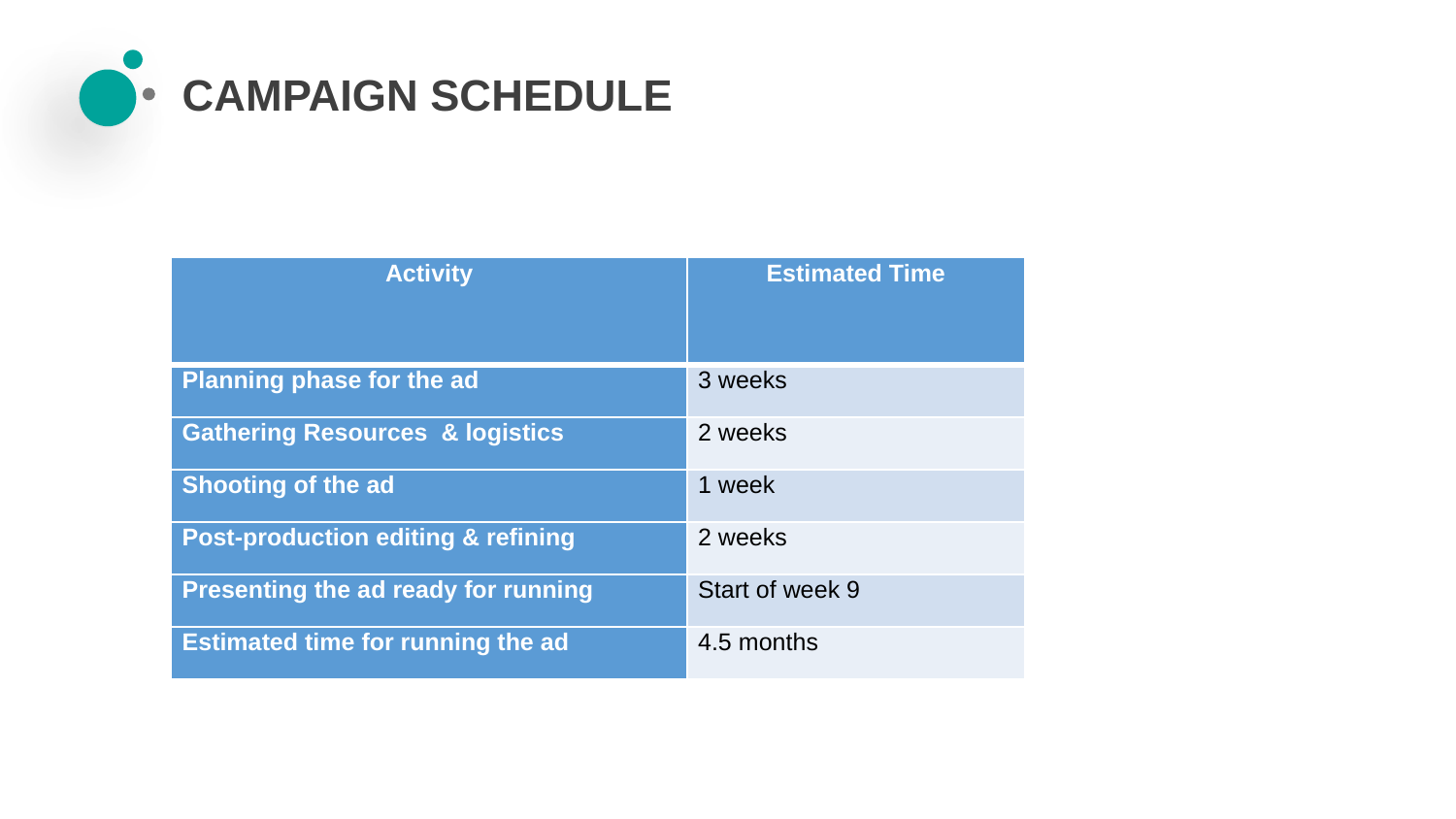

CAMPAIGN SCHEDULE
| Activity | Estimated Time |
| --- | --- |
| Planning phase for the ad | 3 weeks |
| Gathering Resources & logistics | 2 weeks |
| Shooting of the ad | 1 week |
| Post-production editing & refining | 2 weeks |
| Presenting the ad ready for running | Start of week 9 |
| Estimated time for running the ad | 4.5 months |